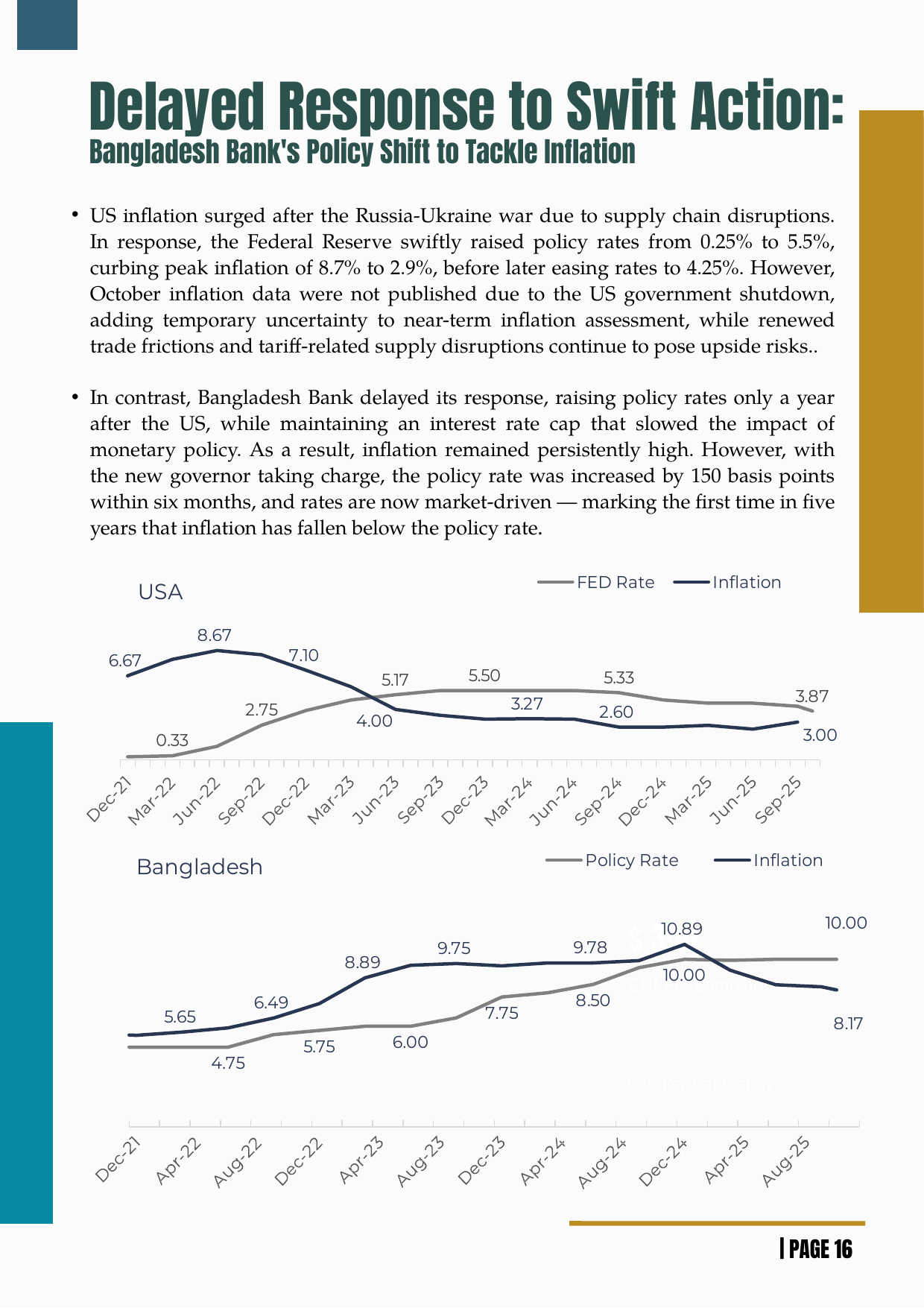

Delayed Response to Swift Action:
Bangladesh Bank's Policy Shift to Tackle Inflation

US inflation surged after the Russia-Ukraine war due to supply chain disruptions. In response, the Federal Reserve swiftly raised policy rates from 0.25% to 5.5%, curbing peak inflation of 8.7% to 2.9%, before later easing rates to 4.25%. However, October inflation data were not published due to the US government shutdown, adding temporary uncertainty to near-term inflation assessment, while renewed trade frictions and tariff-related supply disruptions continue to pose upside risks..

In contrast, Bangladesh Bank delayed its response, raising policy rates only a year after the US, while maintaining an interest rate cap that slowed the impact of monetary policy. As a result, inflation remained persistently high. However, with the new governor taking charge, the policy rate was increased by 150 basis points within six months, and rates are now market-driven — marking the first time in five years that inflation has fallen below the policy rate.

### Chart: USA

| Category | FED Rate | Inflation |
|---|---|---|
| 44531 | 0.25 | 6.666666666666667 |
| 44621 | 0.33 | 7.966666666666666 |
| 44713 | 1.08 | 8.666666666666666 |
| 44805 | 2.75 | 8.333333333333334 |
| 44896 | 3.92 | 7.1000000000000005 |
| 44986 | 4.75 | 5.8 |
| 45078 | 5.17 | 4.0 |
| 45170 | 5.5 | 3.5333333333333337 |
| 45261 | 5.5 | 3.233333333333334 |
| 45352 | 5.5 | 3.266666666666667 |
| 45444 | 5.5 | 3.233333333333333 |
| 45536 | 5.33 | 2.6 |
| 45627 | 4.75 | 2.6 |
| 45717 | 4.5 | 2.74 |
| 45809 | 4.5 | 2.44 |
| 45901 | 4.25 | 3.0 |
| 45931 | 3.87 | None |

16

### Chart: Bangladesh

| Category | Policy Rate | Inflation |
|---|---|---|
| 44440 | 4.75 | 5.537788837336787 |
| 44531 | 4.75 | 5.4606745588563825 |
| 44621 | 4.75 | 5.653066047583909 |
| 44713 | 4.75 | 5.900419977512749 |
| 44805 | 5.5 | 6.493072461926874 |
| 44896 | 5.75 | 7.355421138834428 |
| 44986 | 6.0 | 8.893333333333333 |
| 45078 | 6.0 | 9.64 |
| 45170 | 6.5 | 9.746666666666668 |
| 45261 | 7.75 | 9.610000000000001 |
| 45352 | 8.0 | 9.780000000000001 |
| 45444 | 8.5 | 9.783333333333333 |
| 45536 | 9.5 | 9.92 |
| 45627 | 10.0 | 10.89 |
| 45741 | 9.94 | 9.35 |
| 45833 | 10.0 | 8.48 |
| 45925 | 10.0 | 8.36 |
| 45955 | 10.0 | 8.17 |
$ 300
CTR Per Campaign
CPC Per Campaign

| PAGE 16